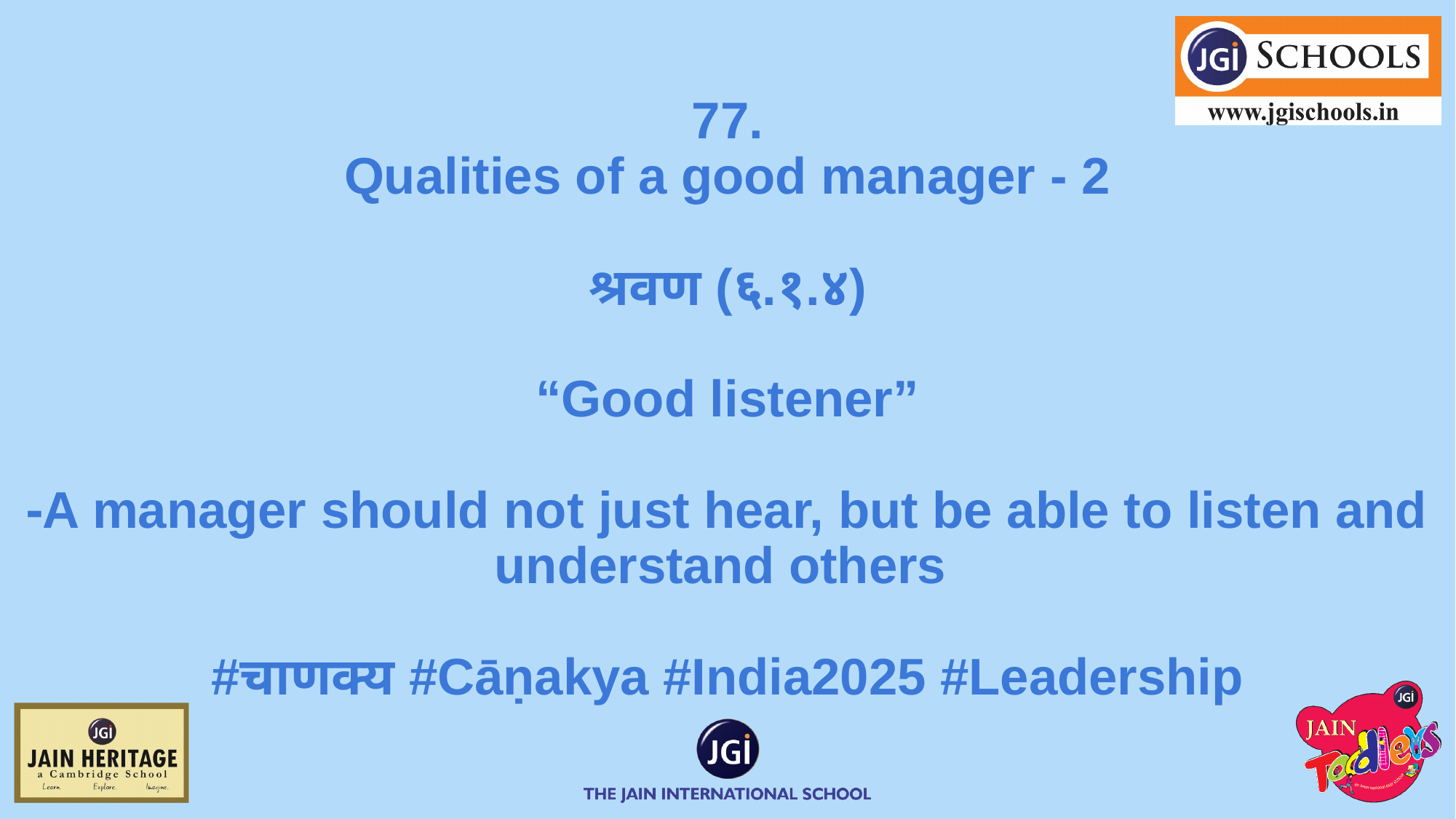

# 77.
Qualities of a good manager - 2

श्रवण (६.१.४)

“Good listener”

⁃A manager should not just hear, but be able to listen and understand others

#चाणक्य #Cāṇakya #India2025 #Leadership